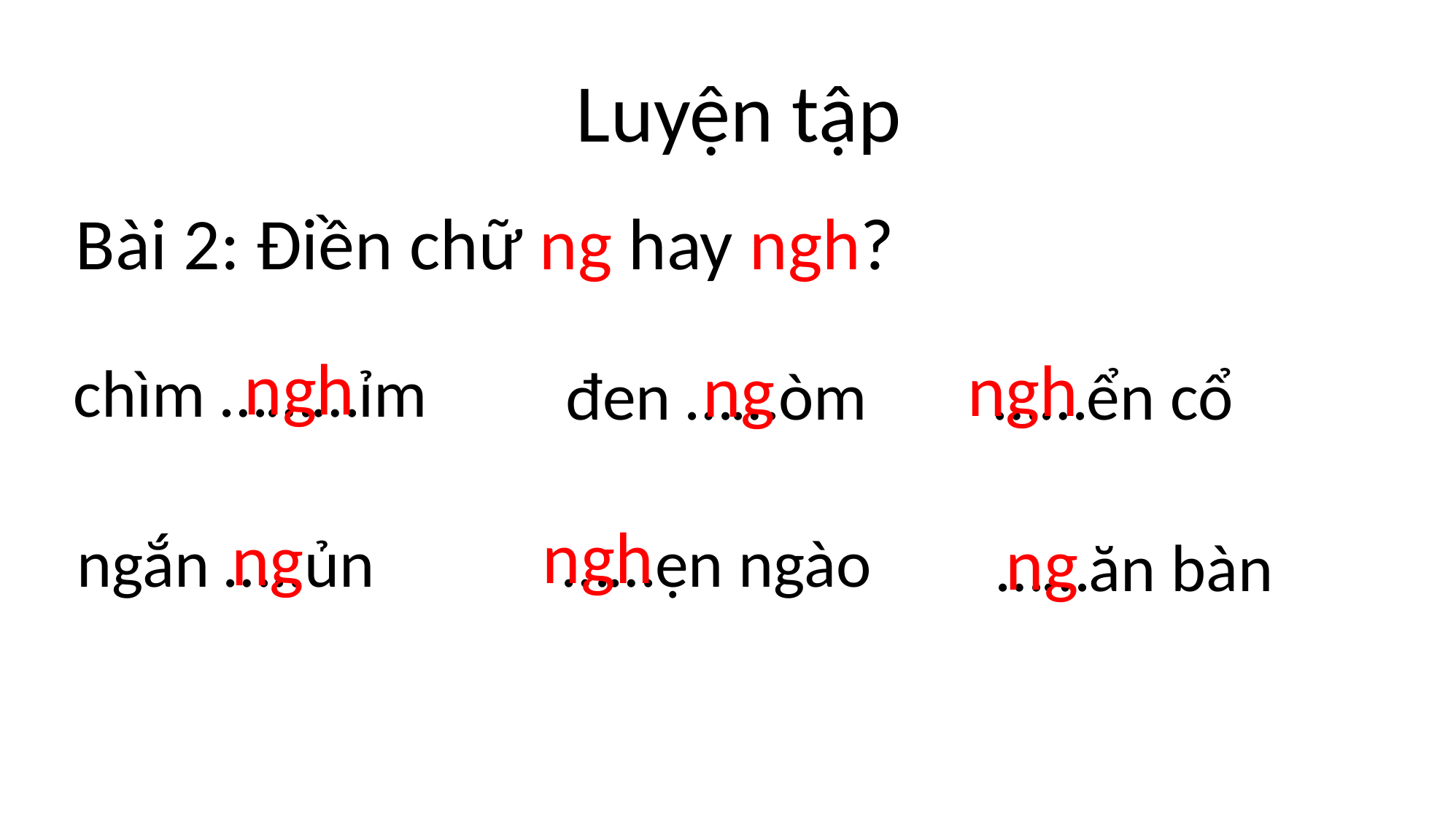

Luyện tập
Bài 2: Điền chữ ng hay ngh?
ngh
ngh
ng
chìm ………ỉm
đen ……òm
……ển cổ
ngh
ng
ng
……ẹn ngào
ngắn …..ủn
……ăn bàn